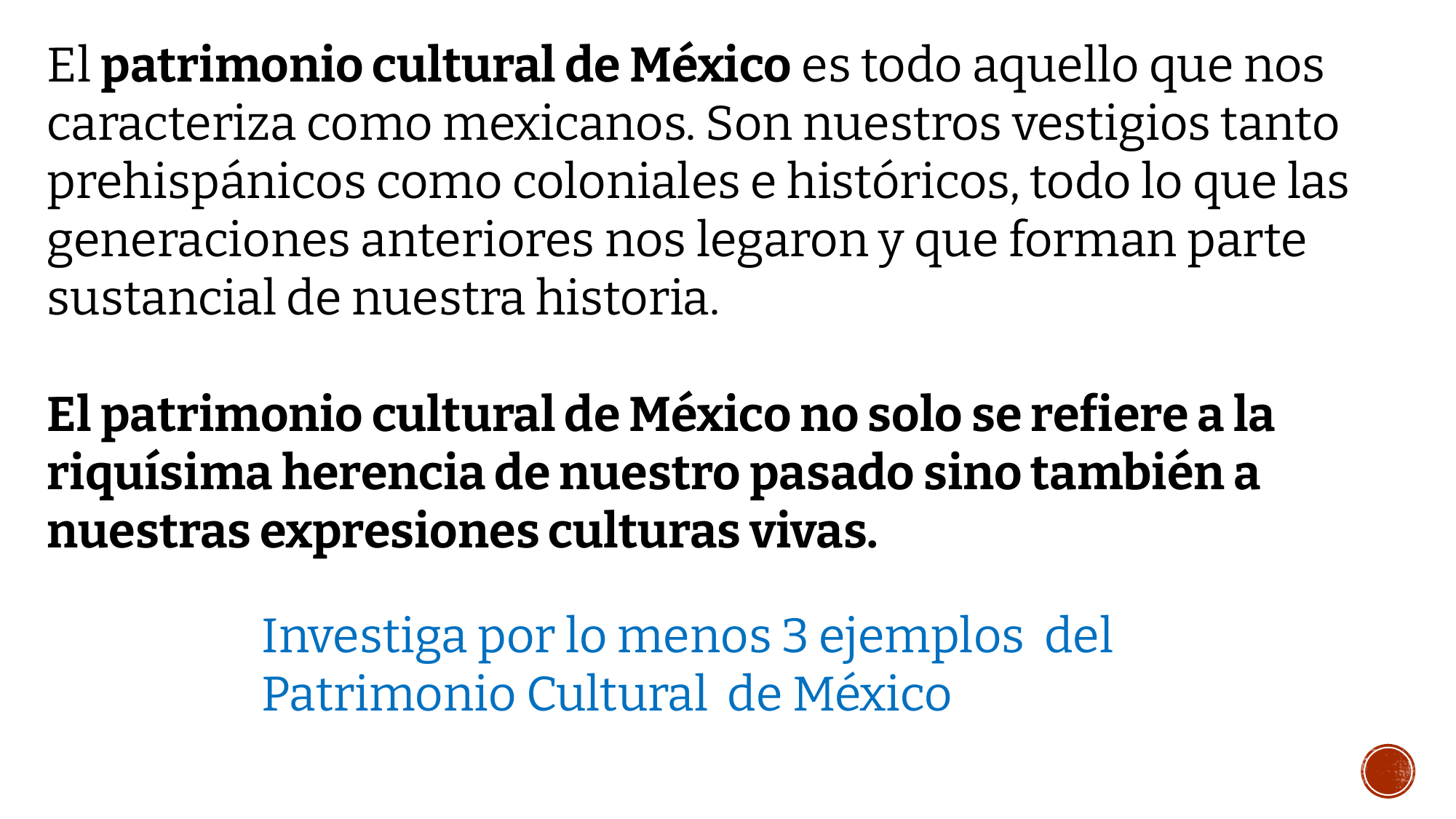

El patrimonio cultural de México es todo aquello que nos caracteriza como mexicanos. Son nuestros vestigios tanto prehispánicos como coloniales e históricos, todo lo que las generaciones anteriores nos legaron y que forman parte sustancial de nuestra historia.

El patrimonio cultural de México no solo se refiere a la riquísima herencia de nuestro pasado sino también a nuestras expresiones culturas vivas.
Investiga por lo menos 3 ejemplos  del Patrimonio Cultural  de México